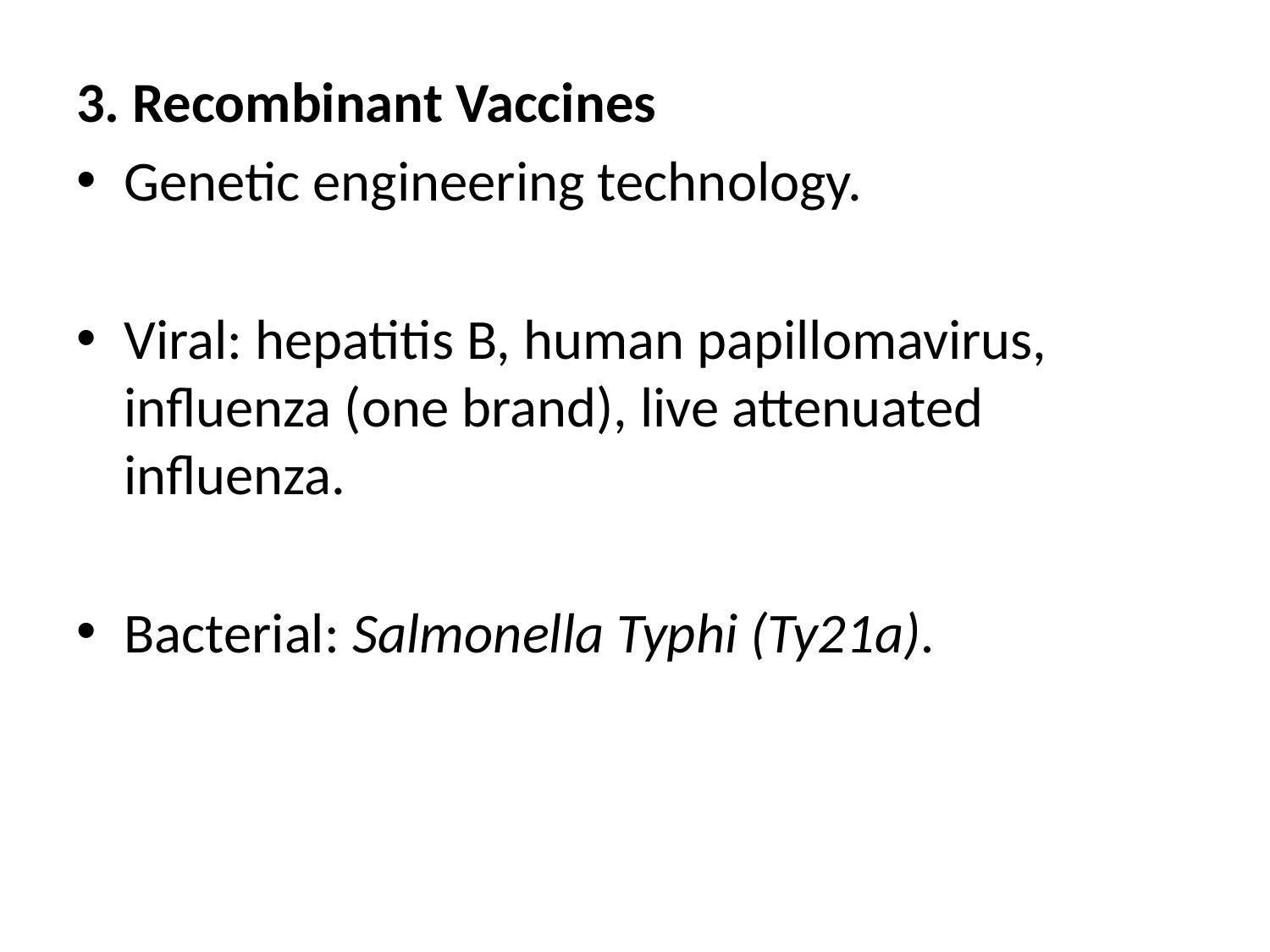

3. Recombinant Vaccines
Genetic engineering technology.

Viral: hepatitis B, human papillomavirus, influenza (one brand), live attenuated influenza.

Bacterial: Salmonella Typhi (Ty21a).